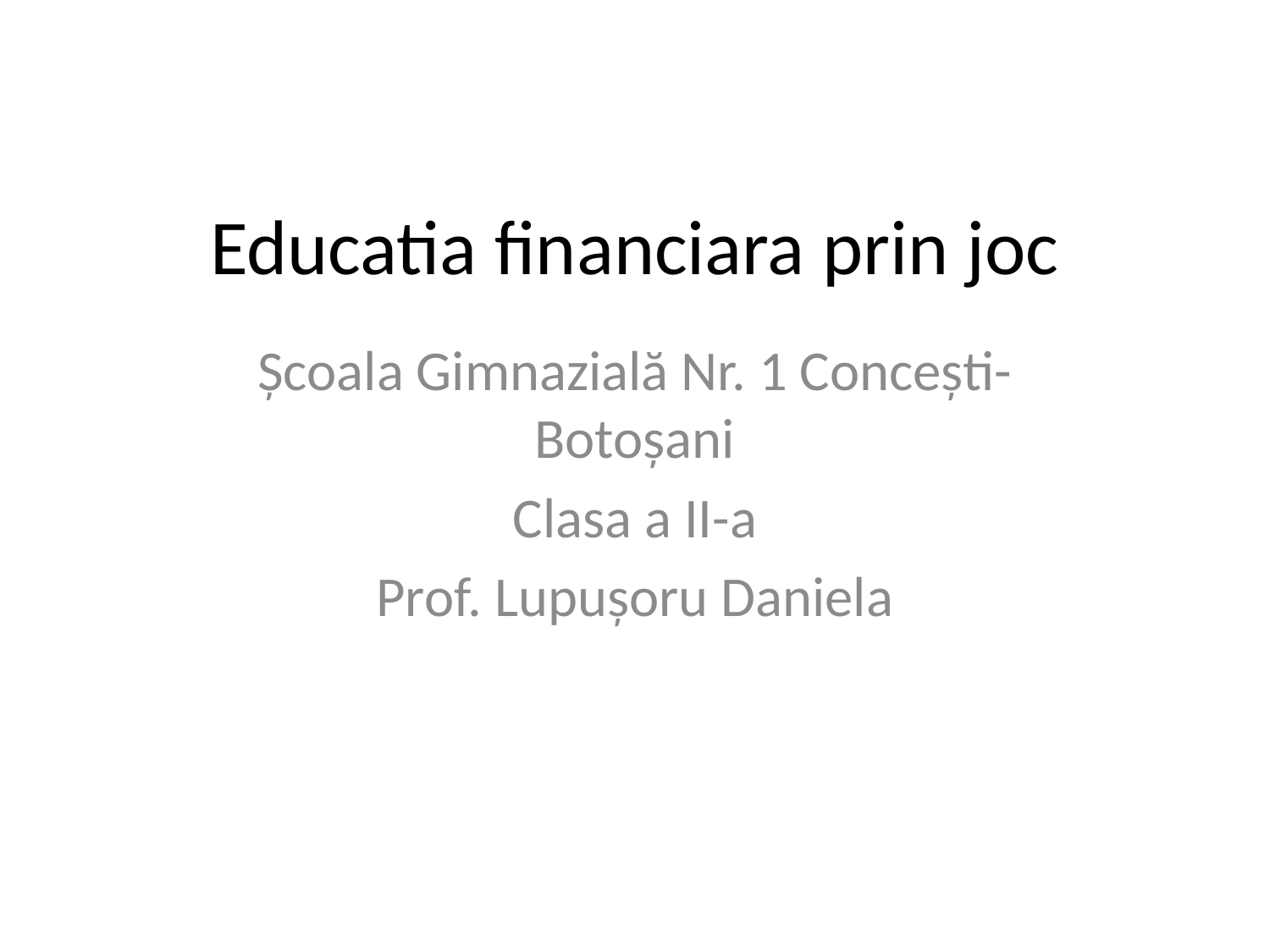

# Educatia financiara prin joc
Şcoala Gimnazială Nr. 1 Conceşti-Botoşani
Clasa a II-a
Prof. Lupuşoru Daniela